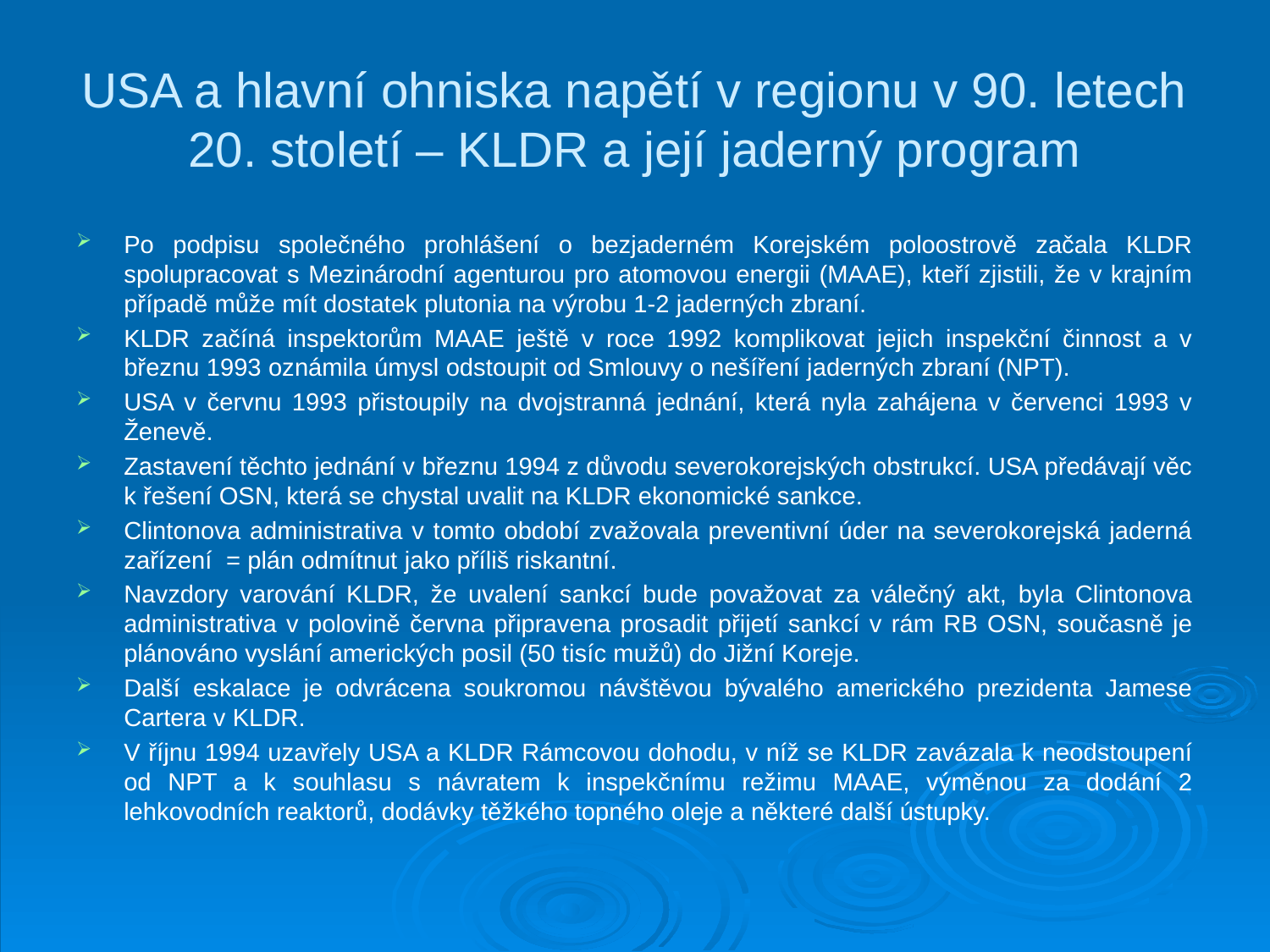

# USA a hlavní ohniska napětí v regionu v 90. letech 20. století – KLDR a její jaderný program
Po podpisu společného prohlášení o bezjaderném Korejském poloostrově začala KLDR spolupracovat s Mezinárodní agenturou pro atomovou energii (MAAE), kteří zjistili, že v krajním případě může mít dostatek plutonia na výrobu 1-2 jaderných zbraní.
KLDR začíná inspektorům MAAE ještě v roce 1992 komplikovat jejich inspekční činnost a v březnu 1993 oznámila úmysl odstoupit od Smlouvy o nešíření jaderných zbraní (NPT).
USA v červnu 1993 přistoupily na dvojstranná jednání, která nyla zahájena v červenci 1993 v Ženevě.
Zastavení těchto jednání v březnu 1994 z důvodu severokorejských obstrukcí. USA předávají věc k řešení OSN, která se chystal uvalit na KLDR ekonomické sankce.
Clintonova administrativa v tomto období zvažovala preventivní úder na severokorejská jaderná zařízení  = plán odmítnut jako příliš riskantní.
Navzdory varování KLDR, že uvalení sankcí bude považovat za válečný akt, byla Clintonova administrativa v polovině června připravena prosadit přijetí sankcí v rám RB OSN, současně je plánováno vyslání amerických posil (50 tisíc mužů) do Jižní Koreje.
Další eskalace je odvrácena soukromou návštěvou bývalého amerického prezidenta Jamese Cartera v KLDR.
V říjnu 1994 uzavřely USA a KLDR Rámcovou dohodu, v níž se KLDR zavázala k neodstoupení od NPT a k souhlasu s návratem k inspekčnímu režimu MAAE, výměnou za dodání 2 lehkovodních reaktorů, dodávky těžkého topného oleje a některé další ústupky.